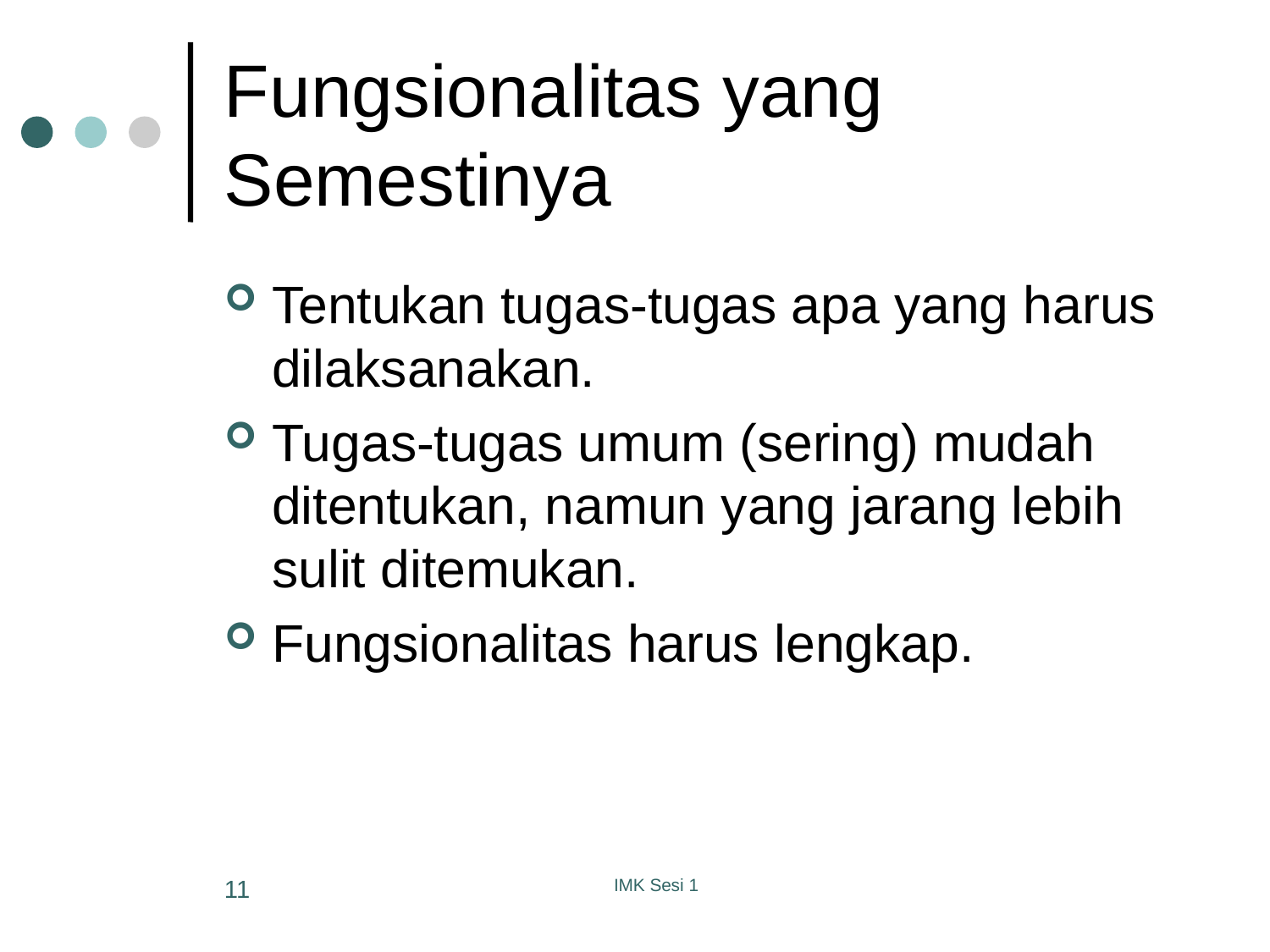

# Fungsionalitas yang Semestinya
Tentukan tugas-tugas apa yang harus dilaksanakan.
Tugas-tugas umum (sering) mudah ditentukan, namun yang jarang lebih sulit ditemukan.
Fungsionalitas harus lengkap.
11
IMK Sesi 1